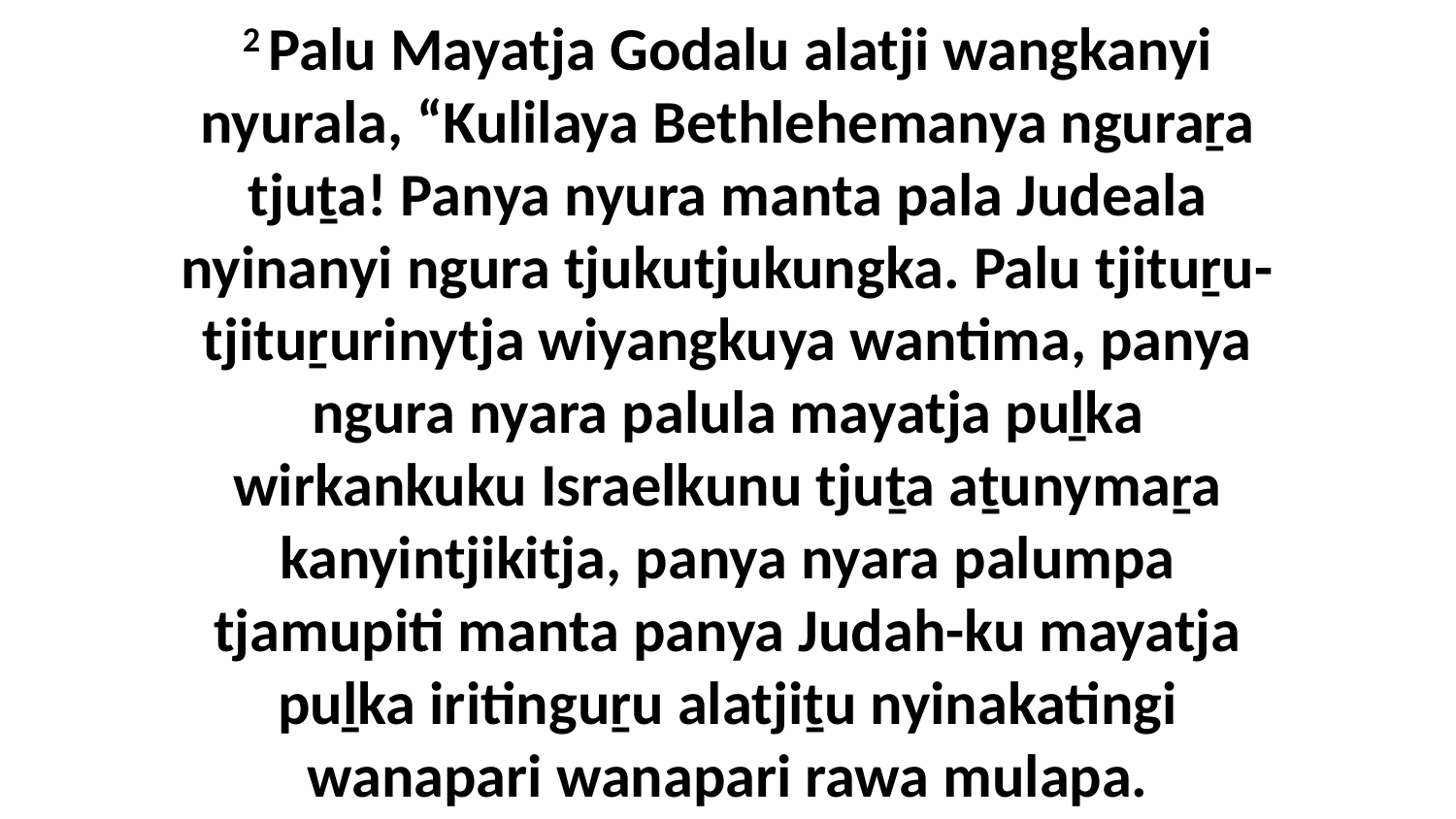

2 Palu Mayatja Godalu alatji wangkanyi nyurala, “Kulilaya Bethlehemanya nguraṟa tjuṯa! Panya nyura manta pala Judeala nyinanyi ngura tjukutjukungka. Palu tjituṟu-tjituṟurinytja wiyangkuya wantima, panya ngura nyara palula mayatja puḻka wirkankuku Israelkunu tjuṯa aṯunymaṟa kanyintjikitja, panya nyara palumpa tjamupiti manta panya Judah-ku mayatja puḻka iritinguṟu alatjiṯu nyinakatingi wanapari wanapari rawa mulapa.